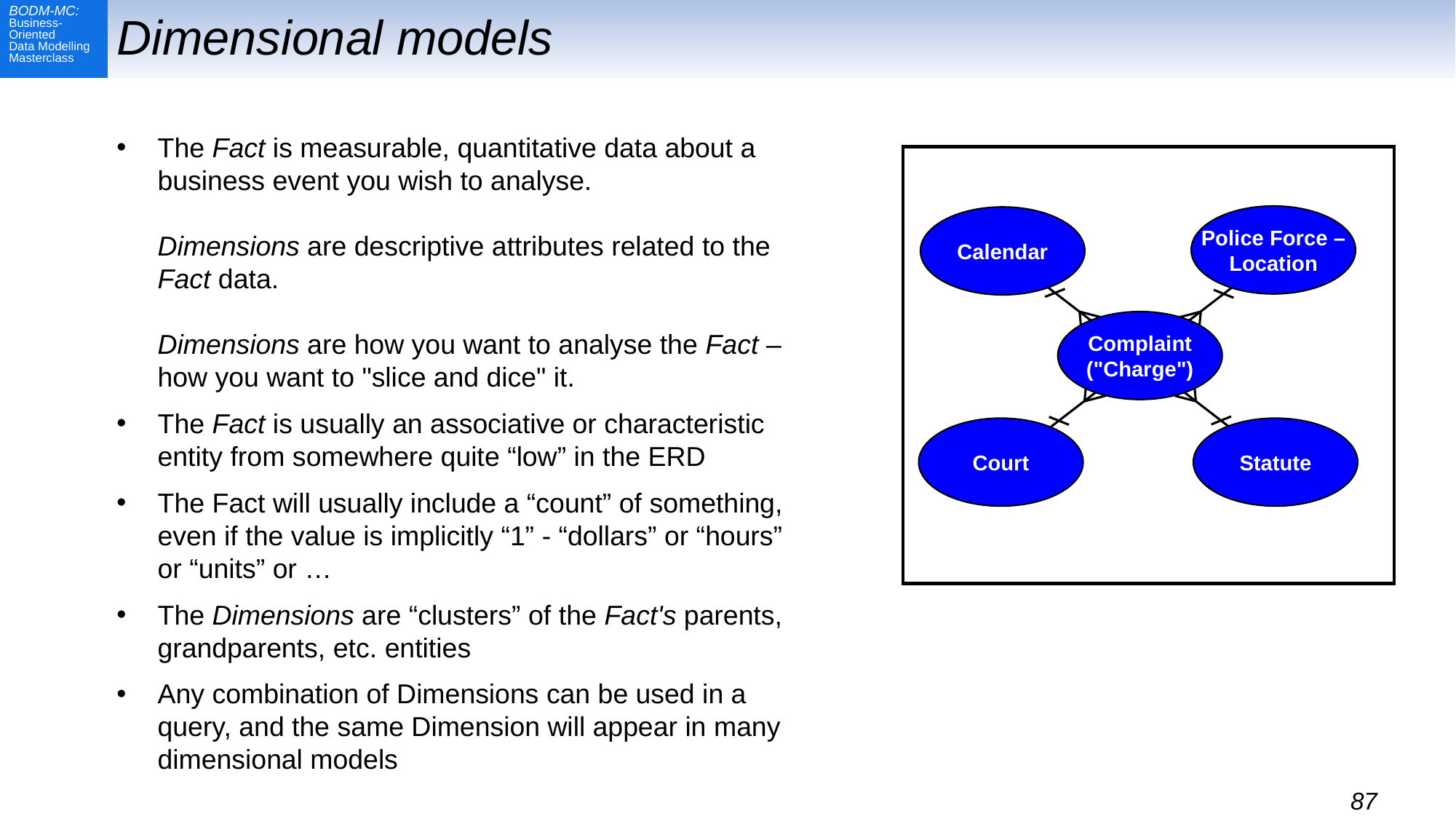

# Dimensional models
The Fact is measurable, quantitative data about a business event you wish to analyse.
Dimensions are descriptive attributes related to the Fact data. 
Dimensions are how you want to analyse the Fact – how you want to "slice and dice" it.
The Fact is usually an associative or characteristic entity from somewhere quite “low” in the ERD
The Fact will usually include a “count” of something, even if the value is implicitly “1” - “dollars” or “hours” or “units” or …
The Dimensions are “clusters” of the Fact's parents, grandparents, etc. entities
Any combination of Dimensions can be used in a query, and the same Dimension will appear in many dimensional models

Police Force –
Location
Calendar

Complaint
("Charge")

Court
Statute